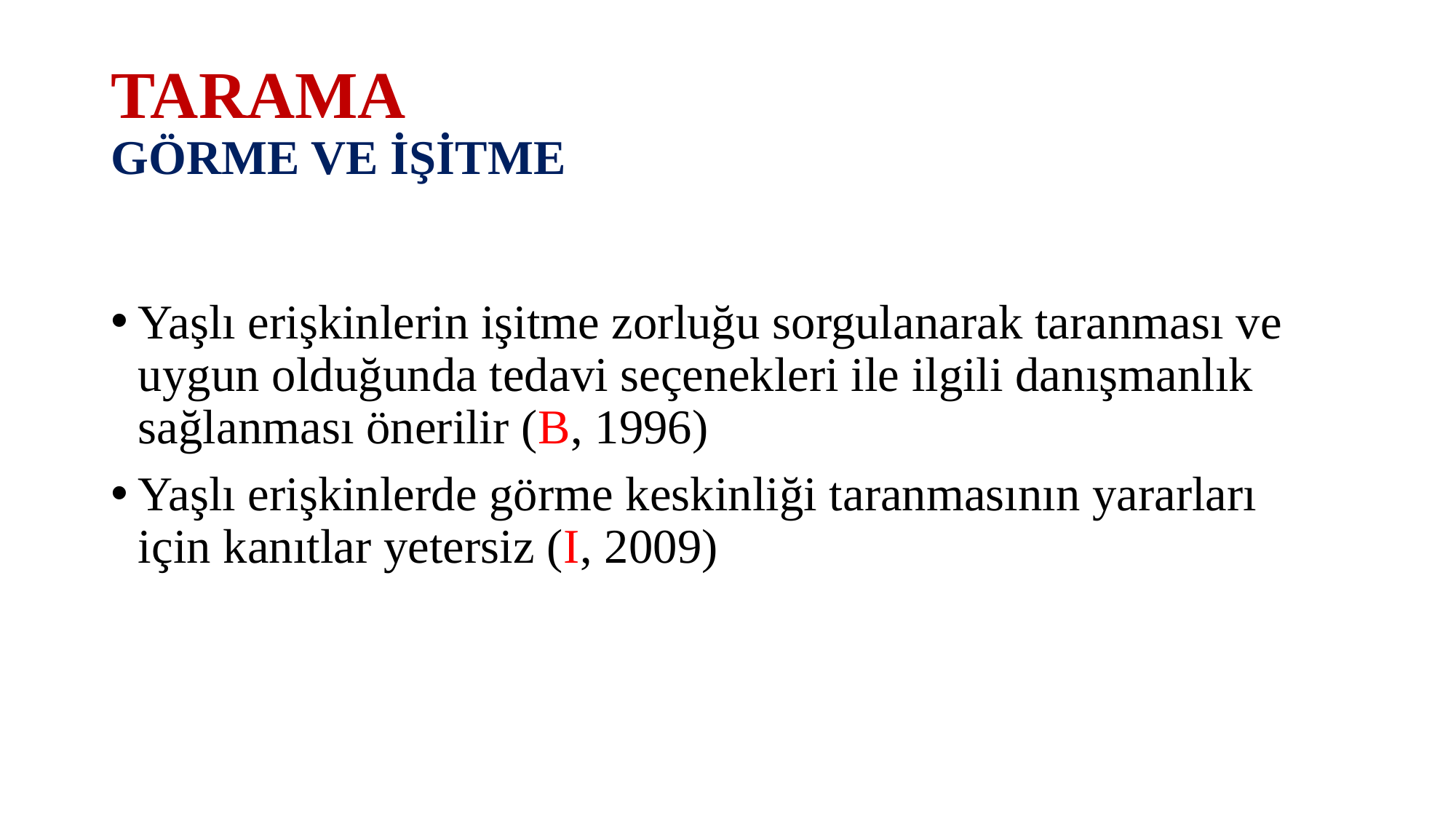

# TARAMA GÖRME VE İŞİTME

Yaşlı erişkinlerin işitme zorluğu sorgulanarak taranması ve uygun olduğunda tedavi seçenekleri ile ilgili danışmanlık sağlanması önerilir (B, 1996)
Yaşlı erişkinlerde görme keskinliği taranmasının yararları için kanıtlar yetersiz (I, 2009)